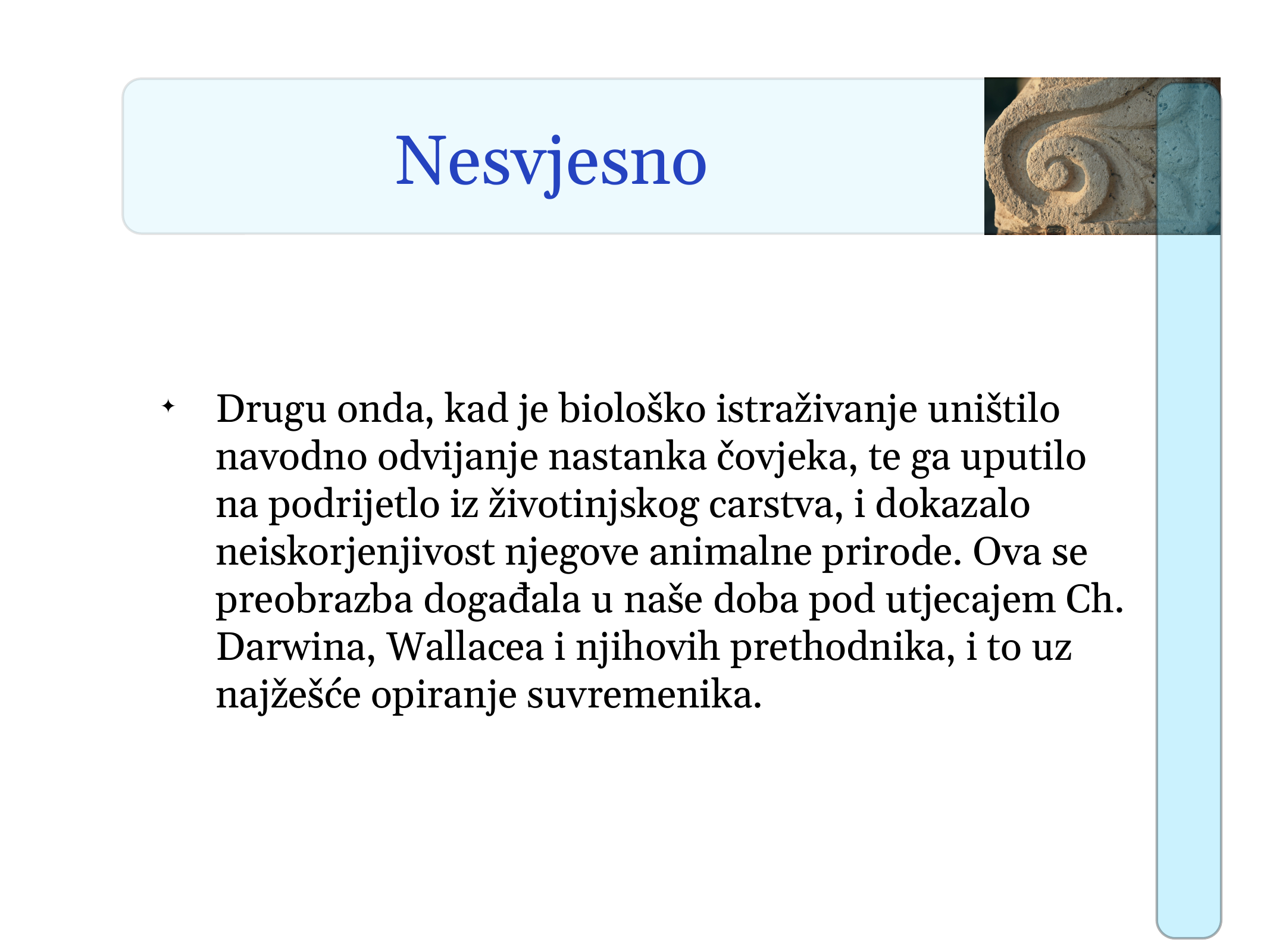

# Nesvjesno
Drugu onda, kad je biološko istraživanje uništilo navodno odvijanje nastanka čovjeka, te ga uputilo na podrijetlo iz životinjskog carstva, i dokazalo neiskorjenjivost njegove animalne prirode. Ova se preobrazba događala u naše doba pod utjecajem Ch. Darwina, Wallacea i njihovih prethodnika, i to uz najžešće opiranje suvremenika.